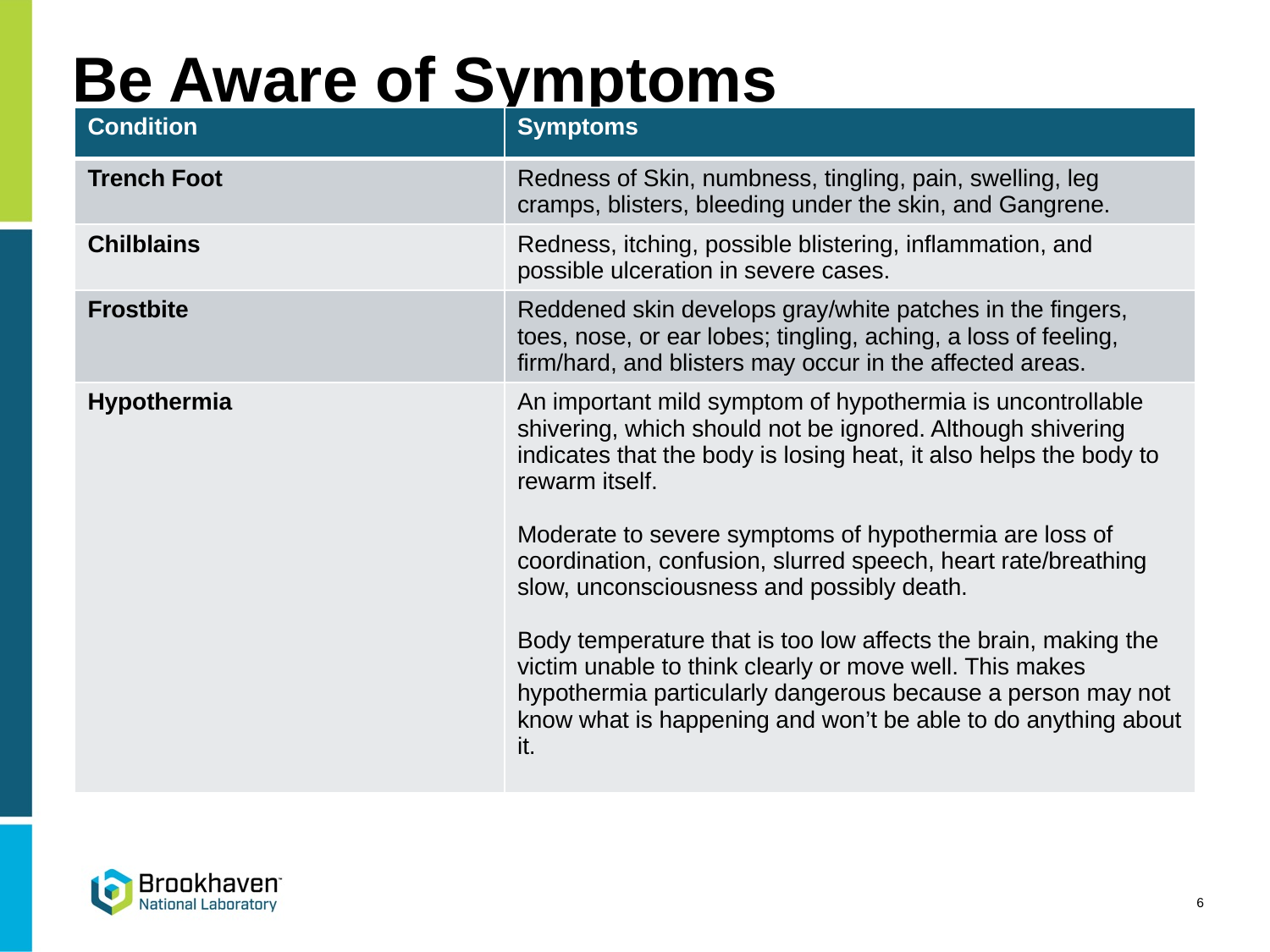

# Be Aware of Symptoms
| Condition | Symptoms |
| --- | --- |
| Trench Foot | Redness of Skin, numbness, tingling, pain, swelling, leg cramps, blisters, bleeding under the skin, and Gangrene. |
| Chilblains | Redness, itching, possible blistering, inflammation, and possible ulceration in severe cases. |
| Frostbite | Reddened skin develops gray/white patches in the fingers, toes, nose, or ear lobes; tingling, aching, a loss of feeling, firm/hard, and blisters may occur in the affected areas. |
| Hypothermia | An important mild symptom of hypothermia is uncontrollable shivering, which should not be ignored. Although shivering indicates that the body is losing heat, it also helps the body to rewarm itself. Moderate to severe symptoms of hypothermia are loss of coordination, confusion, slurred speech, heart rate/breathing slow, unconsciousness and possibly death. Body temperature that is too low affects the brain, making the victim unable to think clearly or move well. This makes hypothermia particularly dangerous because a person may not know what is happening and won’t be able to do anything about it. |
6